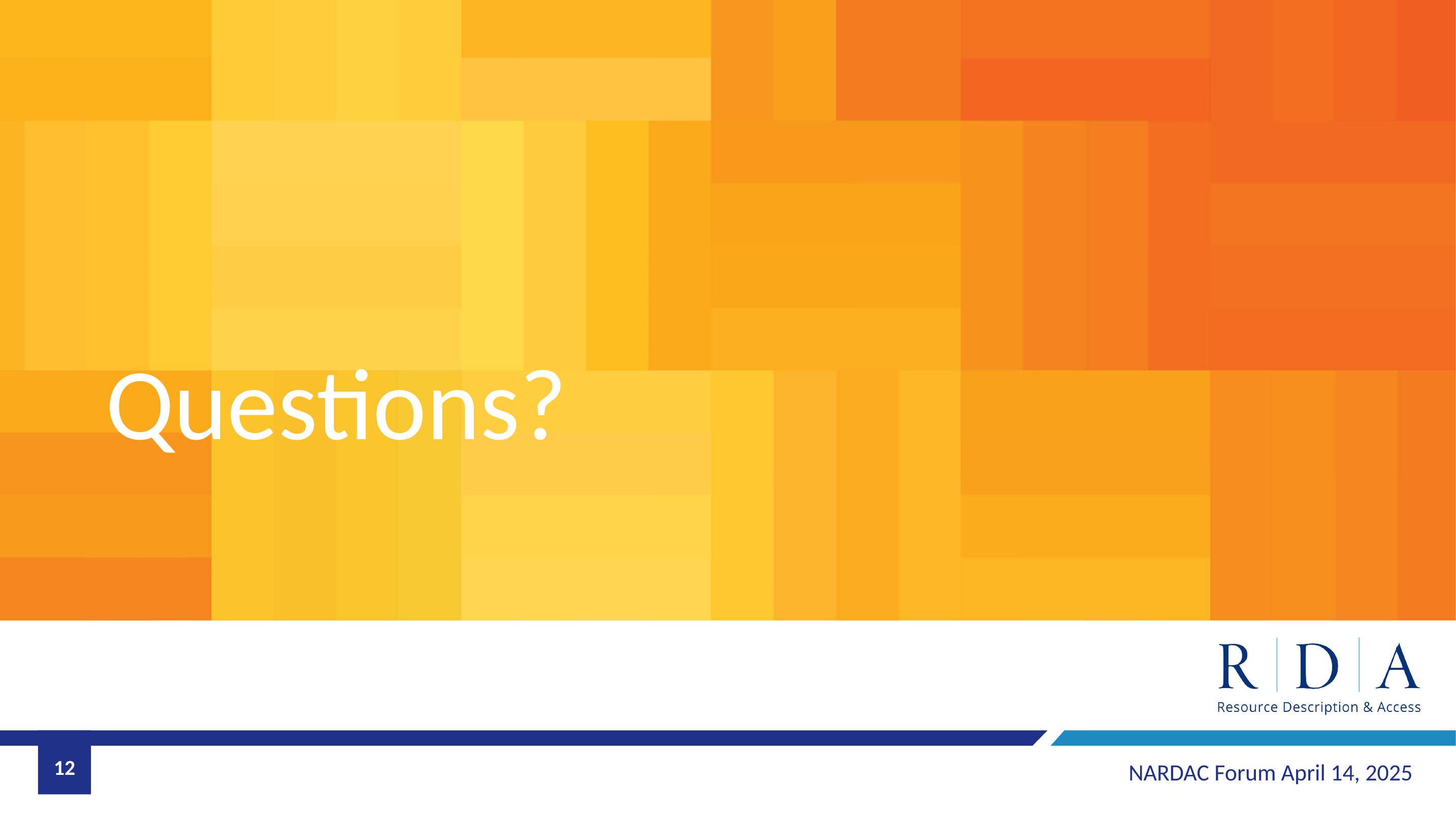

Questions?
12
NARDAC Forum April 14, 2025